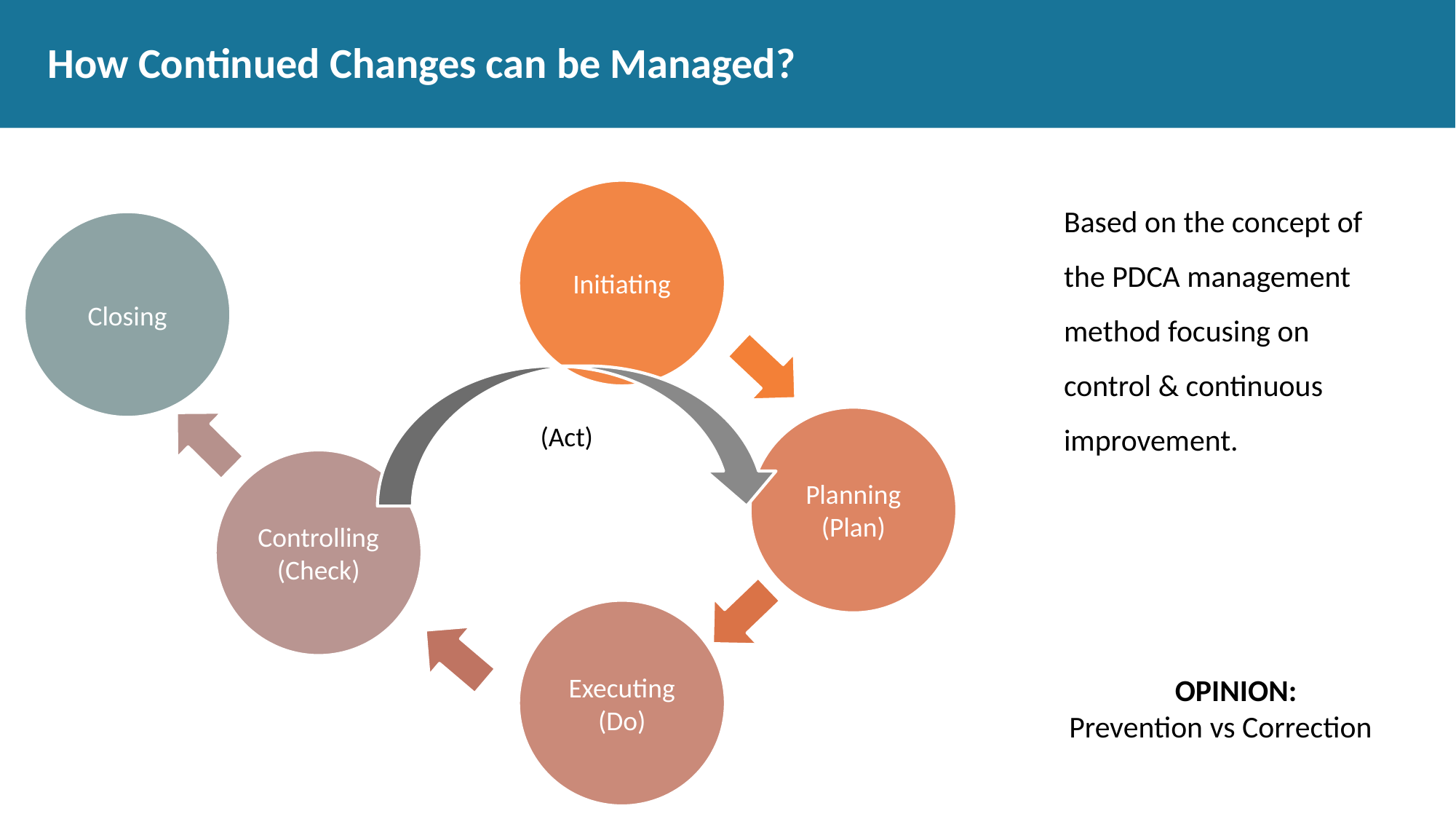

# How Continued Changes can be Managed?
Based on the concept of the PDCA management method focusing on control & continuous improvement.
Initiating
Closing

Planning (Plan)

(Act)
Controlling
(Check)

Executing
(Do)

OPINION:
Prevention vs Correction